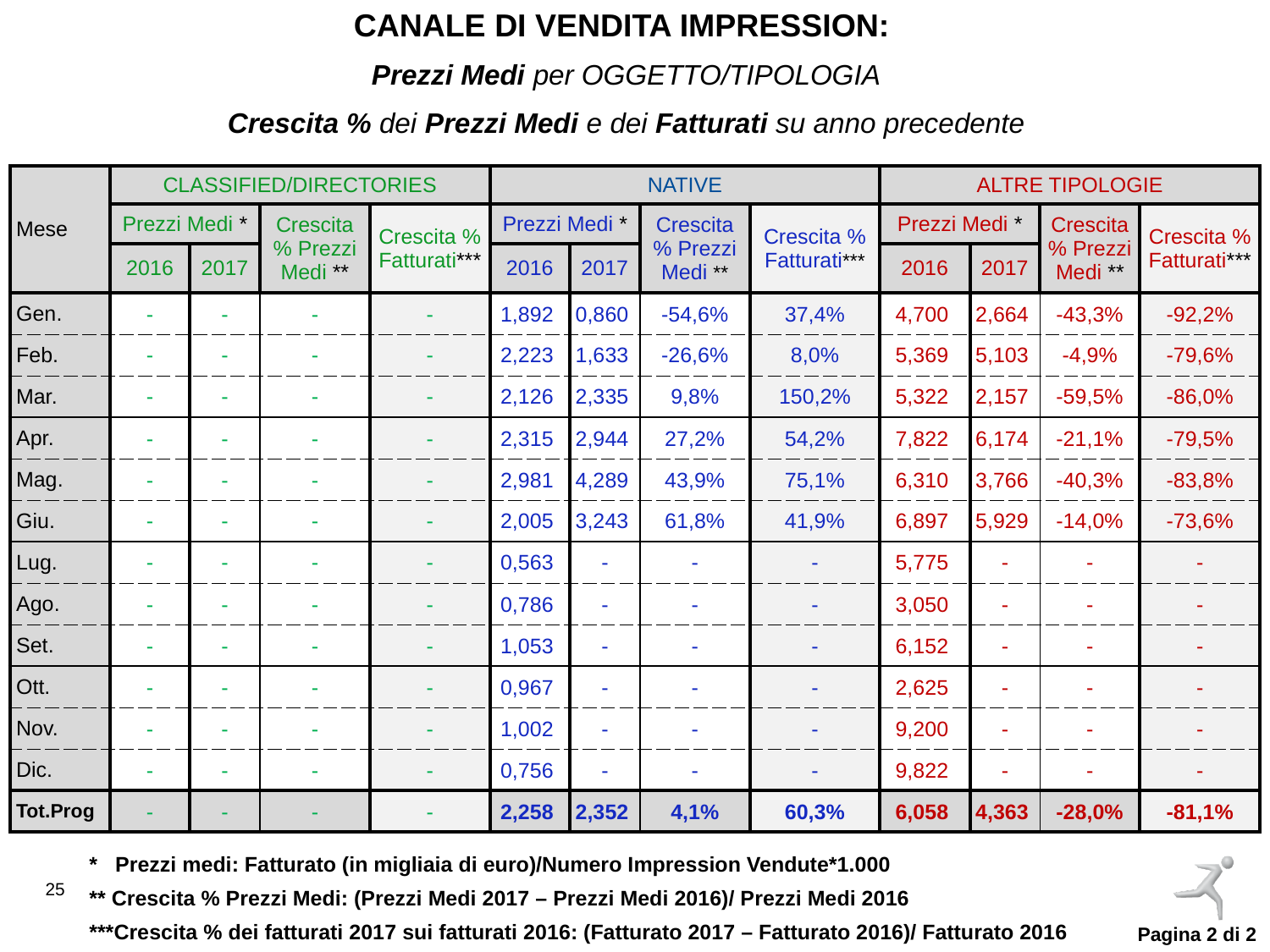

CANALE DI VENDITA IMPRESSION:
Prezzi Medi per OGGETTO/TIPOLOGIA
Crescita % dei Prezzi Medi e dei Fatturati su anno precedente

| Mese | CLASSIFIED/DIRECTORIES |  |  |  | NATIVE |  |  |  | ALTRE TIPOLOGIE |  |  |  |
| --- | --- | --- | --- | --- | --- | --- | --- | --- | --- | --- | --- | --- |
|  | Prezzi Medi \* |  | Crescita % Prezzi Medi \*\* | Crescita % Fatturati\*\*\* | Prezzi Medi \* |  | Crescita % Prezzi Medi \*\* | Crescita % Fatturati\*\*\* | Prezzi Medi \* |  | Crescita % Prezzi Medi \*\* | Crescita % Fatturati\*\*\* |
|  | 2016 | 2017 |  |  | 2016 | 2017 |  |  | 2016 | 2017 |  |  |
| Gen. | - | - | - | - | 1,892 | 0,860 | -54,6% | 37,4% | 4,700 | 2,664 | -43,3% | -92,2% |
| Feb. | - | - | - | - | 2,223 | 1,633 | -26,6% | 8,0% | 5,369 | 5,103 | -4,9% | -79,6% |
| Mar. | - | - | - | - | 2,126 | 2,335 | 9,8% | 150,2% | 5,322 | 2,157 | -59,5% | -86,0% |
| Apr. | - | - | - | - | 2,315 | 2,944 | 27,2% | 54,2% | 7,822 | 6,174 | -21,1% | -79,5% |
| Mag. | - | - | - | - | 2,981 | 4,289 | 43,9% | 75,1% | 6,310 | 3,766 | -40,3% | -83,8% |
| Giu. | - | - | - | - | 2,005 | 3,243 | 61,8% | 41,9% | 6,897 | 5,929 | -14,0% | -73,6% |
| Lug. | - | - | - | - | 0,563 | - | - | - | 5,775 | - | - | - |
| Ago. | - | - | - | - | 0,786 | - | - | - | 3,050 | - | - | - |
| Set. | - | - | - | - | 1,053 | - | - | - | 6,152 | - | - | - |
| Ott. | - | - | - | - | 0,967 | - | - | - | 2,625 | - | - | - |
| Nov. | - | - | - | - | 1,002 | - | - | - | 9,200 | - | - | - |
| Dic. | - | - | - | - | 0,756 | - | - | - | 9,822 | - | - | - |
| Tot.Prog | - | - | - | - | 2,258 | 2,352 | 4,1% | 60,3% | 6,058 | 4,363 | -28,0% | -81,1% |
*   Prezzi medi: Fatturato (in migliaia di euro)/Numero Impression Vendute*1.000

** Crescita % Prezzi Medi: (Prezzi Medi 2017 – Prezzi Medi 2016)/ Prezzi Medi 2016

***Crescita % dei fatturati 2017 sui fatturati 2016: (Fatturato 2017 – Fatturato 2016)/ Fatturato 2016
Pagina 2 di 2